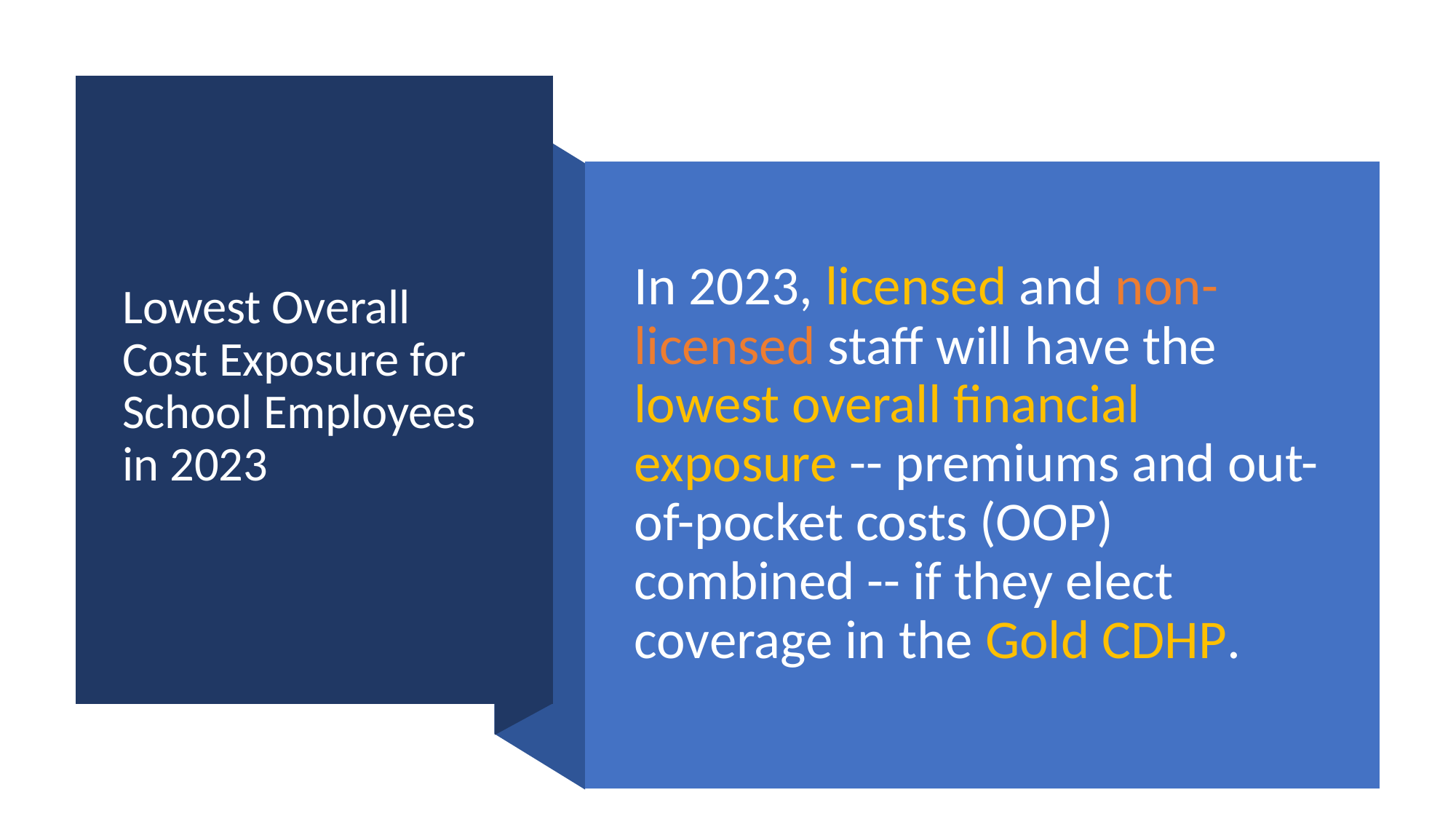

# Lowest Overall Cost Exposure for School Employees in 2023

In 2023, licensed and non-licensed staff will have the lowest overall financial exposure -- premiums and out-of-pocket costs (OOP) combined -- if they elect coverage in the Gold CDHP.